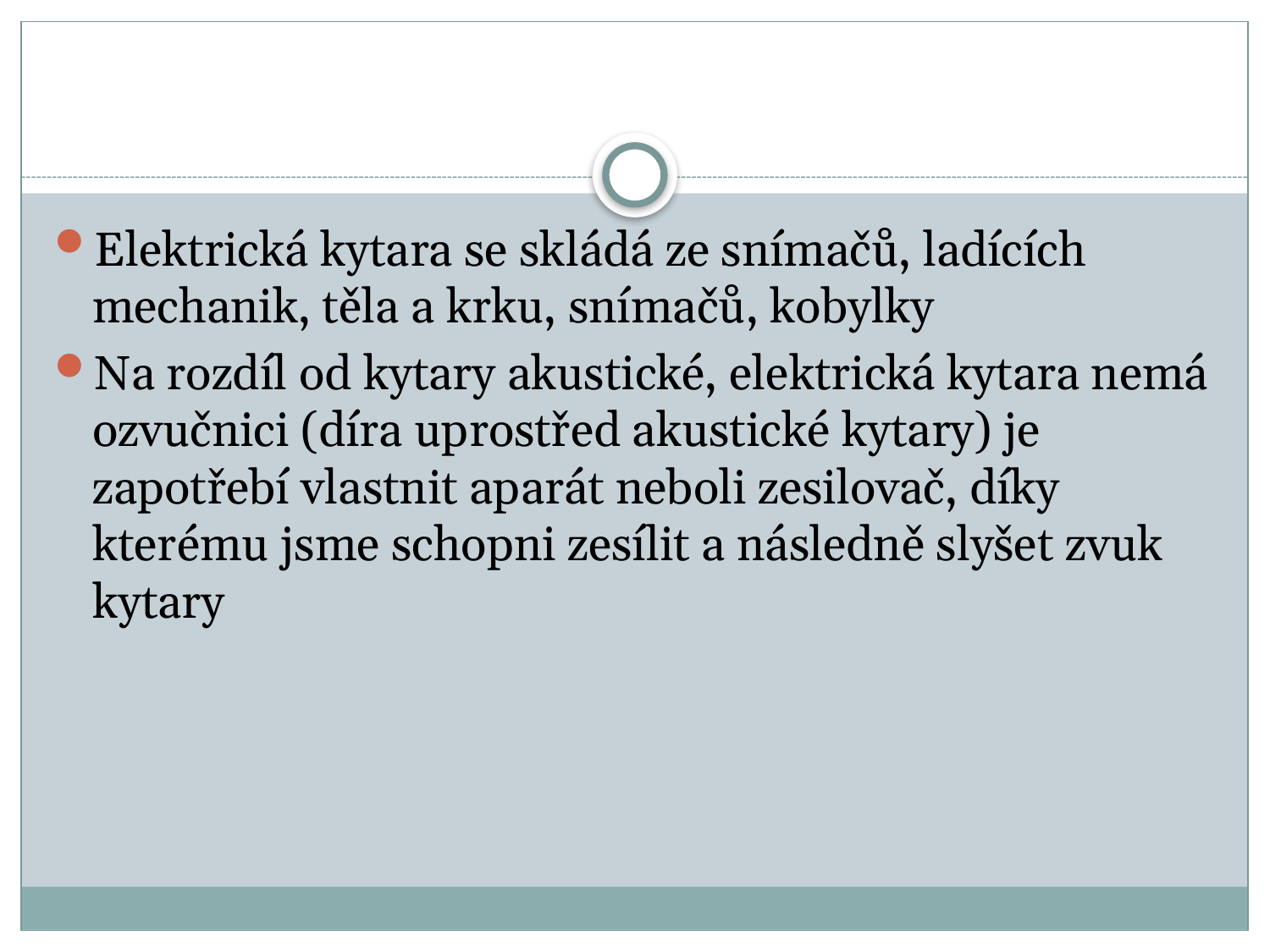

#
Elektrická kytara se skládá ze snímačů, ladících mechanik, těla a krku, snímačů, kobylky
Na rozdíl od kytary akustické, elektrická kytara nemá ozvučnici (díra uprostřed akustické kytary) je zapotřebí vlastnit aparát neboli zesilovač, díky kterému jsme schopni zesílit a následně slyšet zvuk kytary